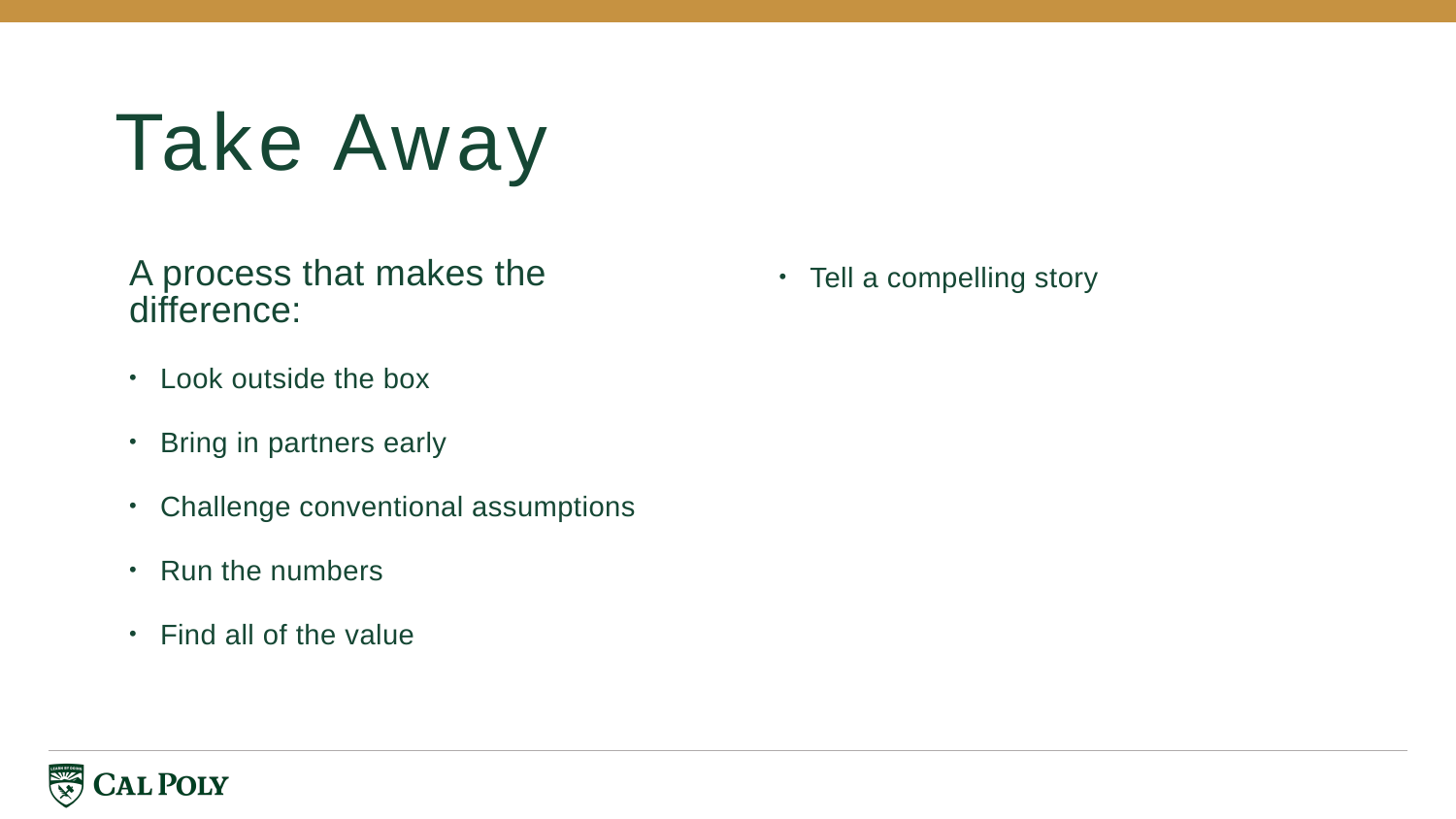

# Take Away
A process that makes the difference:
Look outside the box
Bring in partners early
Challenge conventional assumptions
Run the numbers
Find all of the value
Tell a compelling story